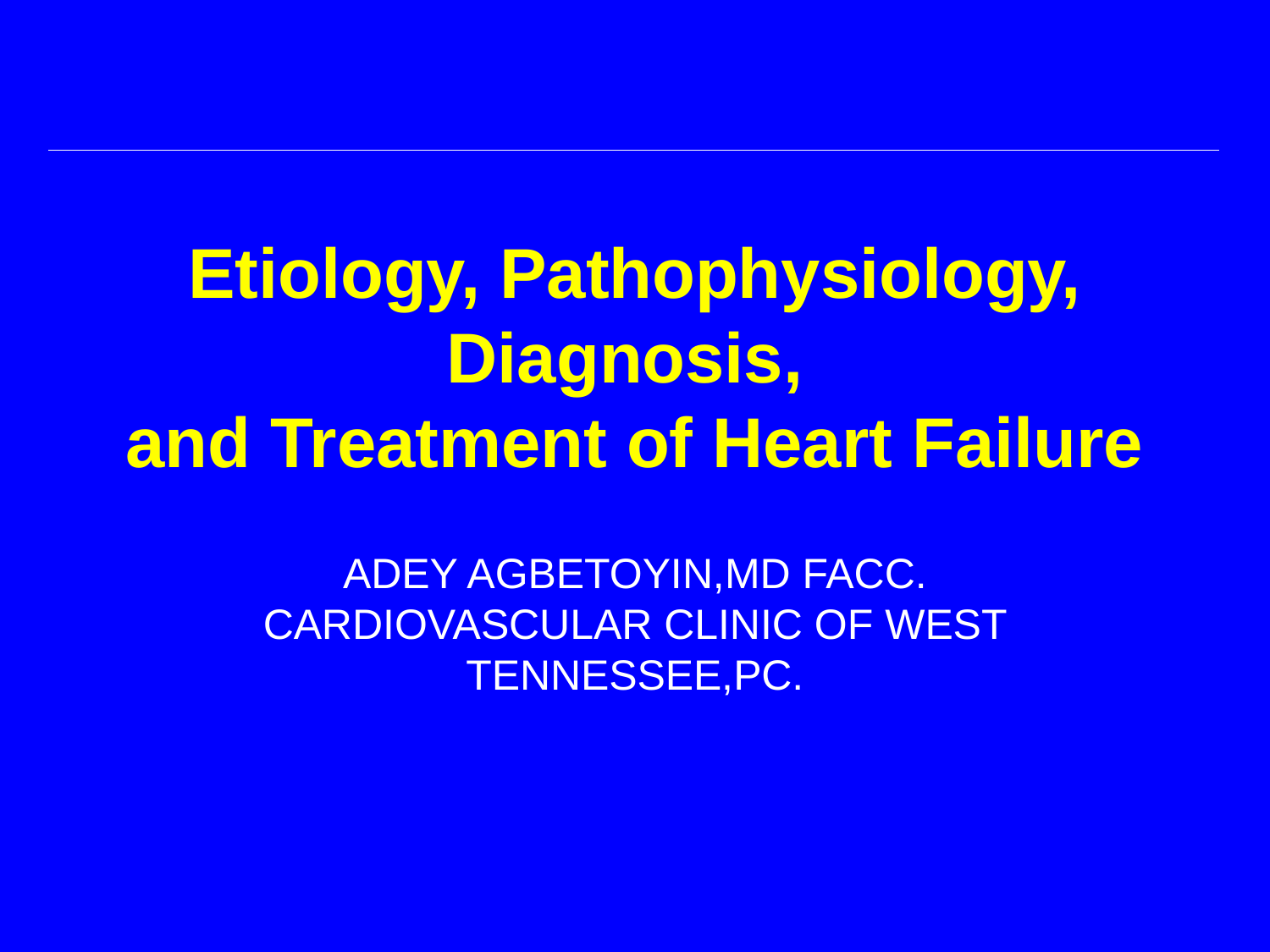

# Etiology, Pathophysiology, Diagnosis, and Treatment of Heart Failure
ADEY AGBETOYIN,MD FACC.
CARDIOVASCULAR CLINIC OF WEST TENNESSEE,PC.